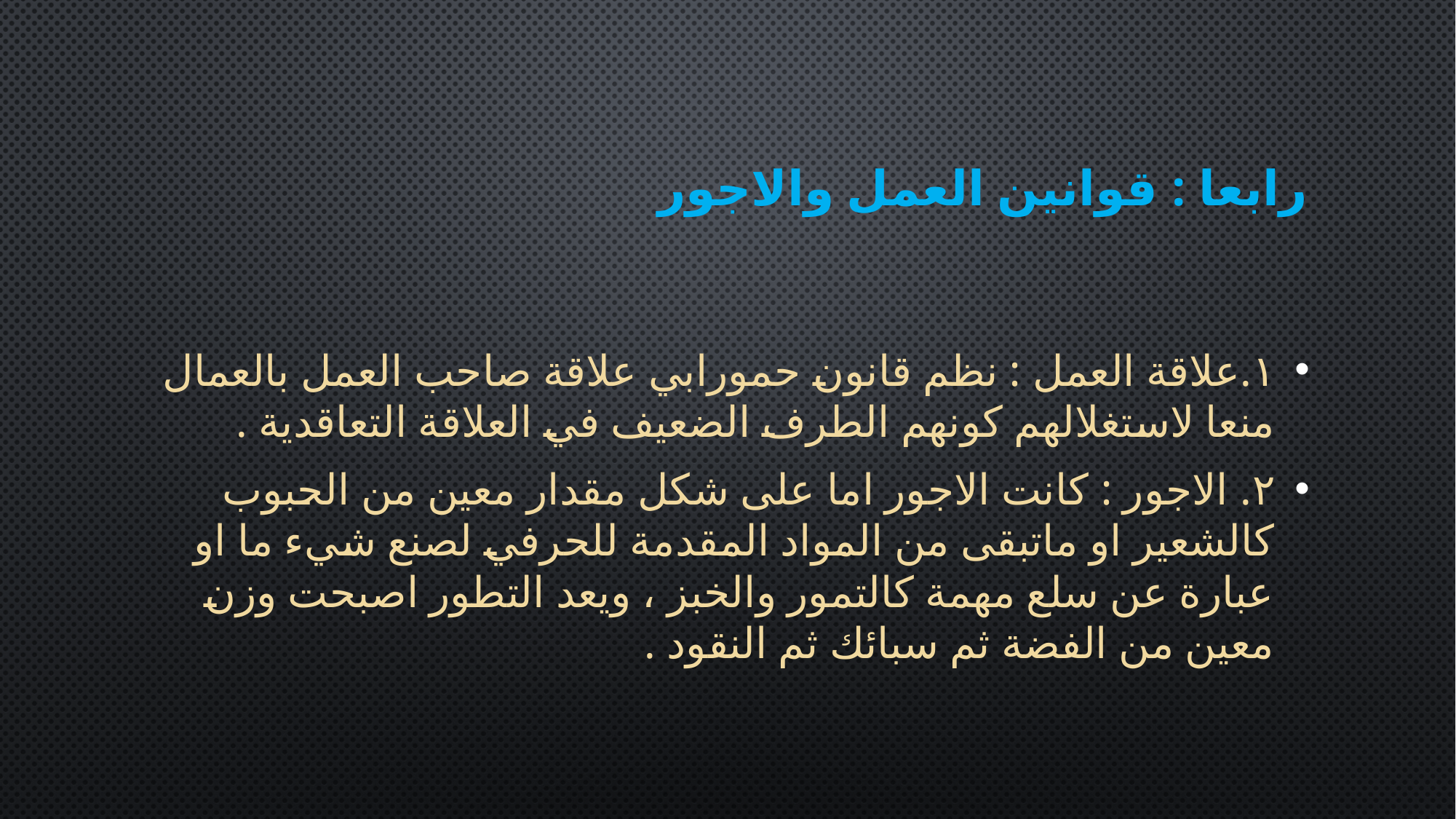

# رابعا : قوانين العمل والاجور
١.علاقة العمل : نظم قانون حمورابي علاقة صاحب العمل بالعمال منعا لاستغلالهم كونهم الطرف الضعيف في العلاقة التعاقدية .
٢. الاجور : كانت الاجور اما على شكل مقدار معين من الحبوب كالشعير او ماتبقى من المواد المقدمة للحرفي لصنع شيء ما او عبارة عن سلع مهمة كالتمور والخبز ، ويعد التطور اصبحت وزن معين من الفضة ثم سبائك ثم النقود .